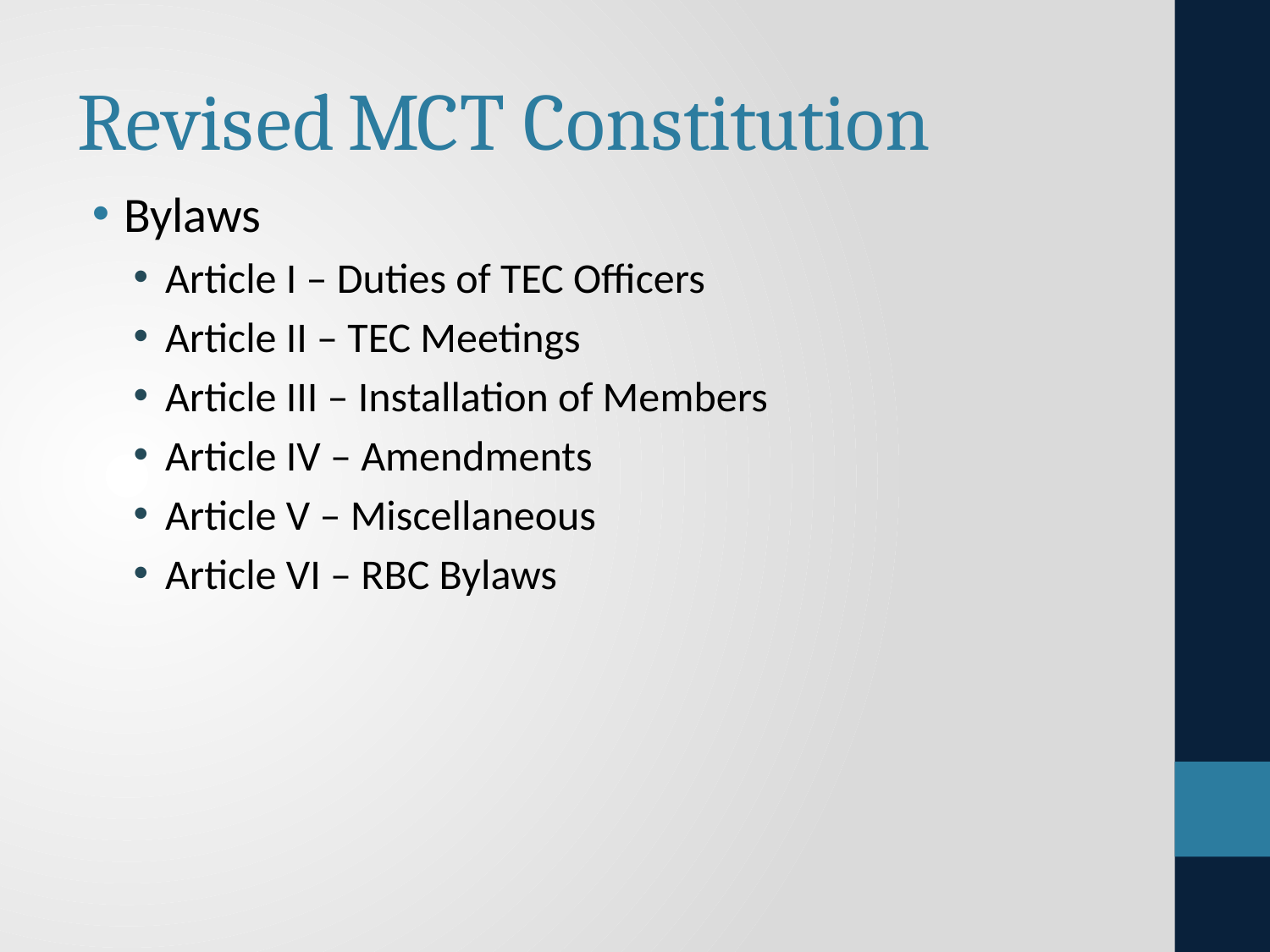

# Revised MCT Constitution
Bylaws
Article I – Duties of TEC Officers
Article II – TEC Meetings
Article III – Installation of Members
Article IV – Amendments
Article V – Miscellaneous
Article VI – RBC Bylaws